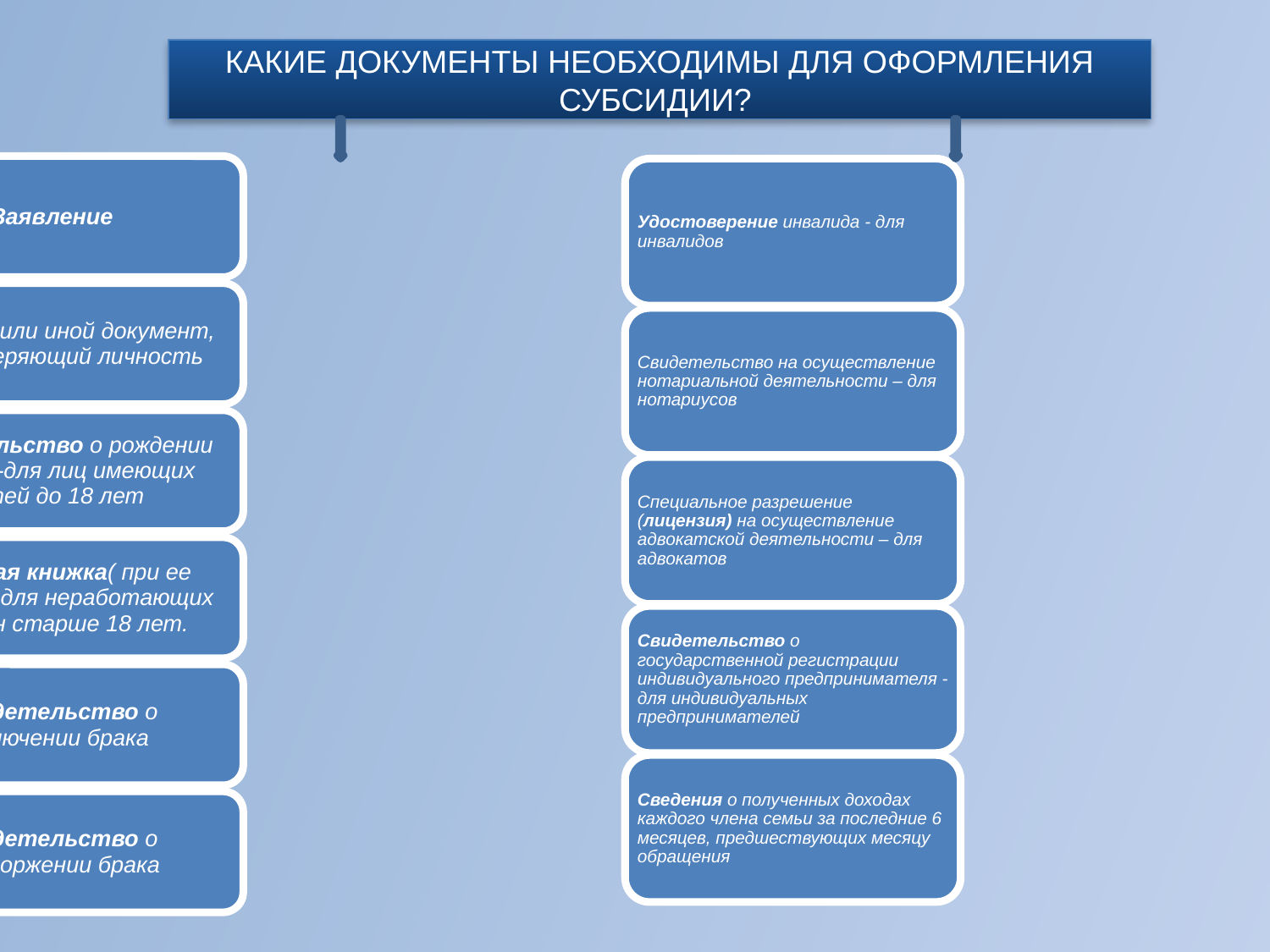

Какие документы необходимы для оформления субсидии?

Заявление
Удостоверение инвалида - для инвалидов
Свидетельство на осуществление нотариальной деятельности – для нотариусов
Специальное разрешение (лицензия) на осуществление адвокатской деятельности – для адвокатов
Свидетельство о государственной регистрации индивидуального предпринимателя - для индивидуальных предпринимателей
Сведения о полученных доходах каждого члена семьи за последние 6 месяцев, предшествующих месяцу обращения